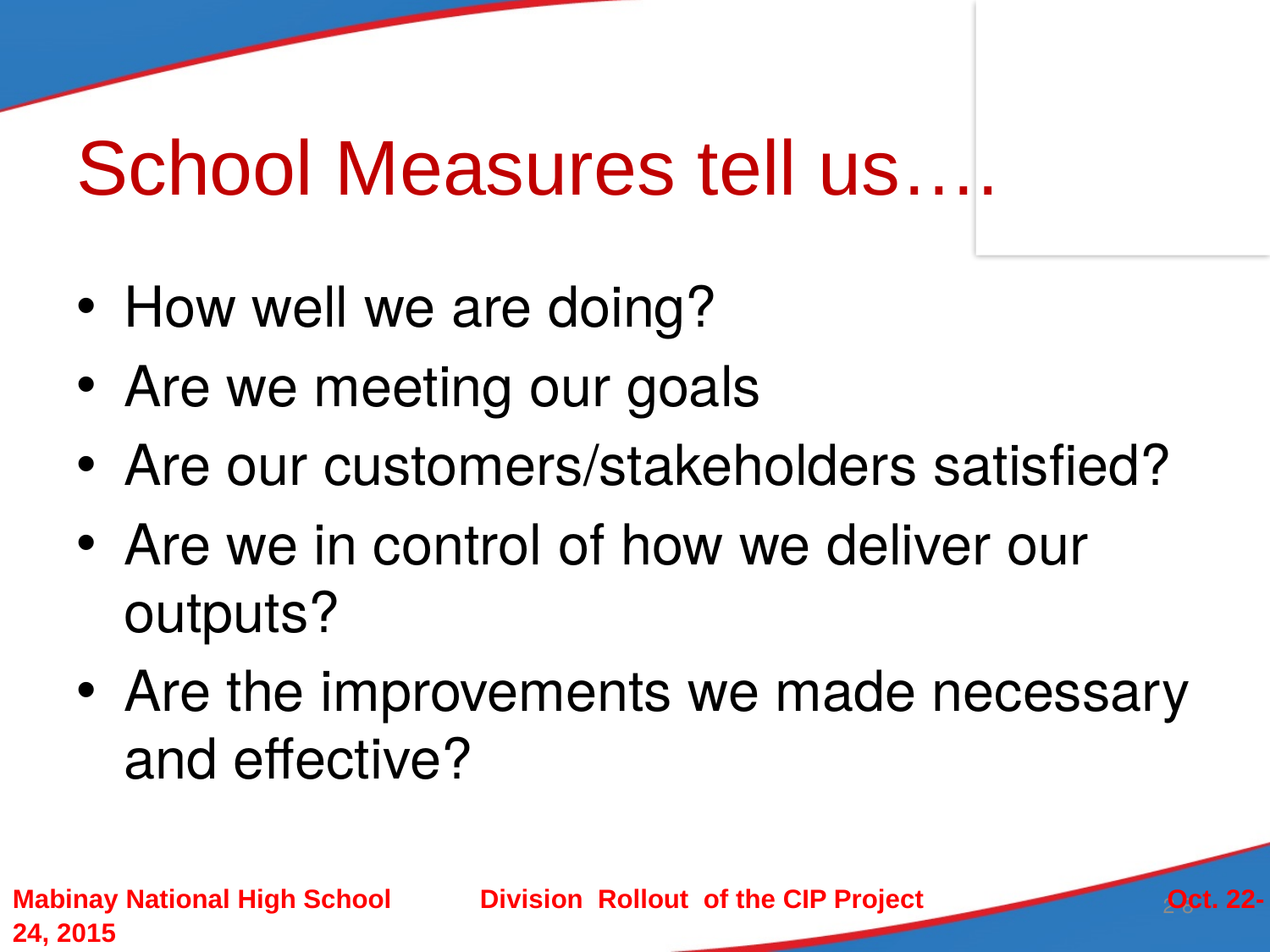

# School Measures tell us….
How well we are doing?
Are we meeting our goals
Are our customers/stakeholders satisfied?
Are we in control of how we deliver our outputs?
Are the improvements we made necessary and effective?

Mabinay National High School            Division  Rollout  of the CIP Project                                 Oct. 22-24, 2015
2-8